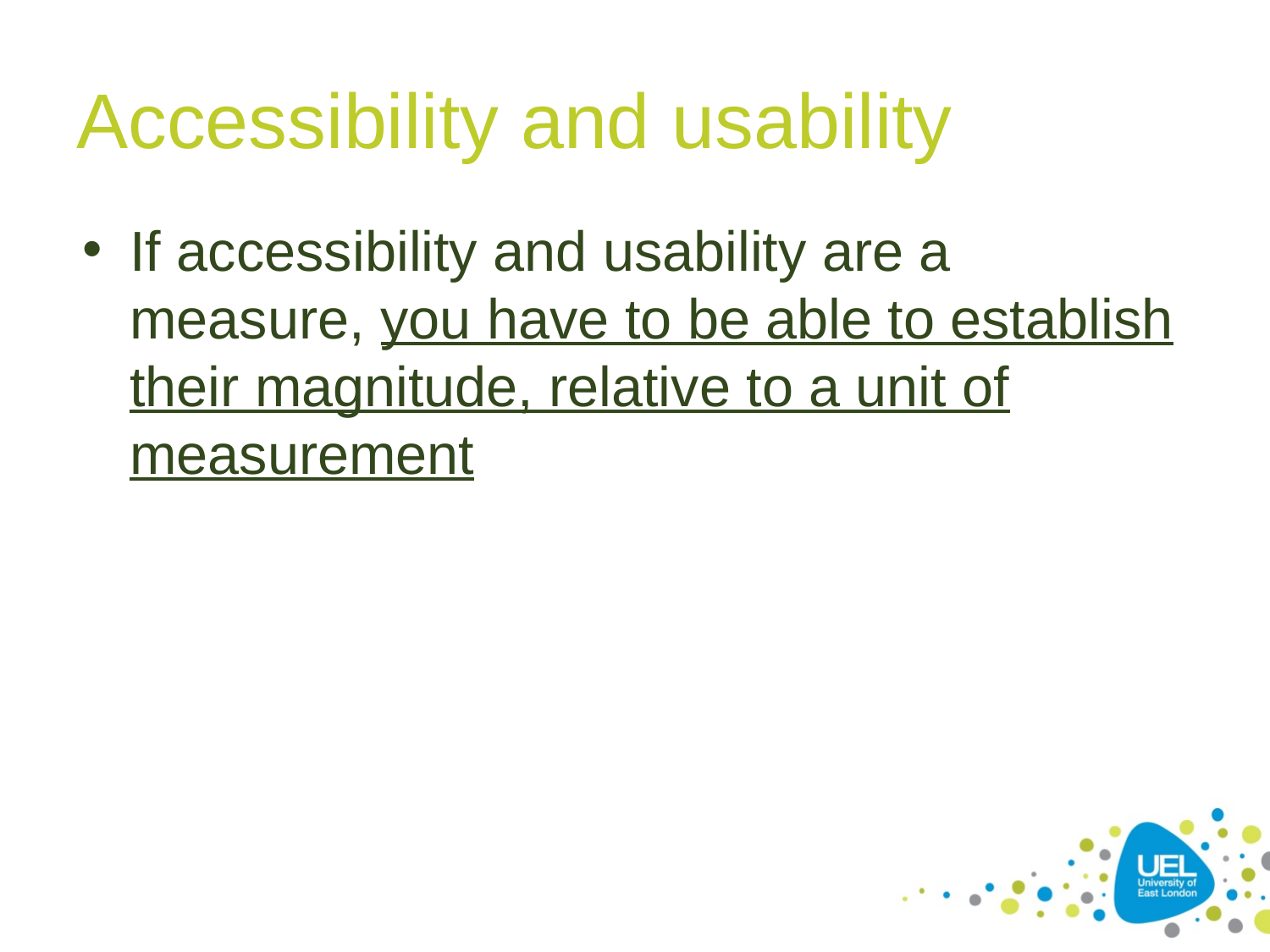

# Accessibility and usability
If accessibility and usability are a measure, you have to be able to establish their magnitude, relative to a unit of measurement
9